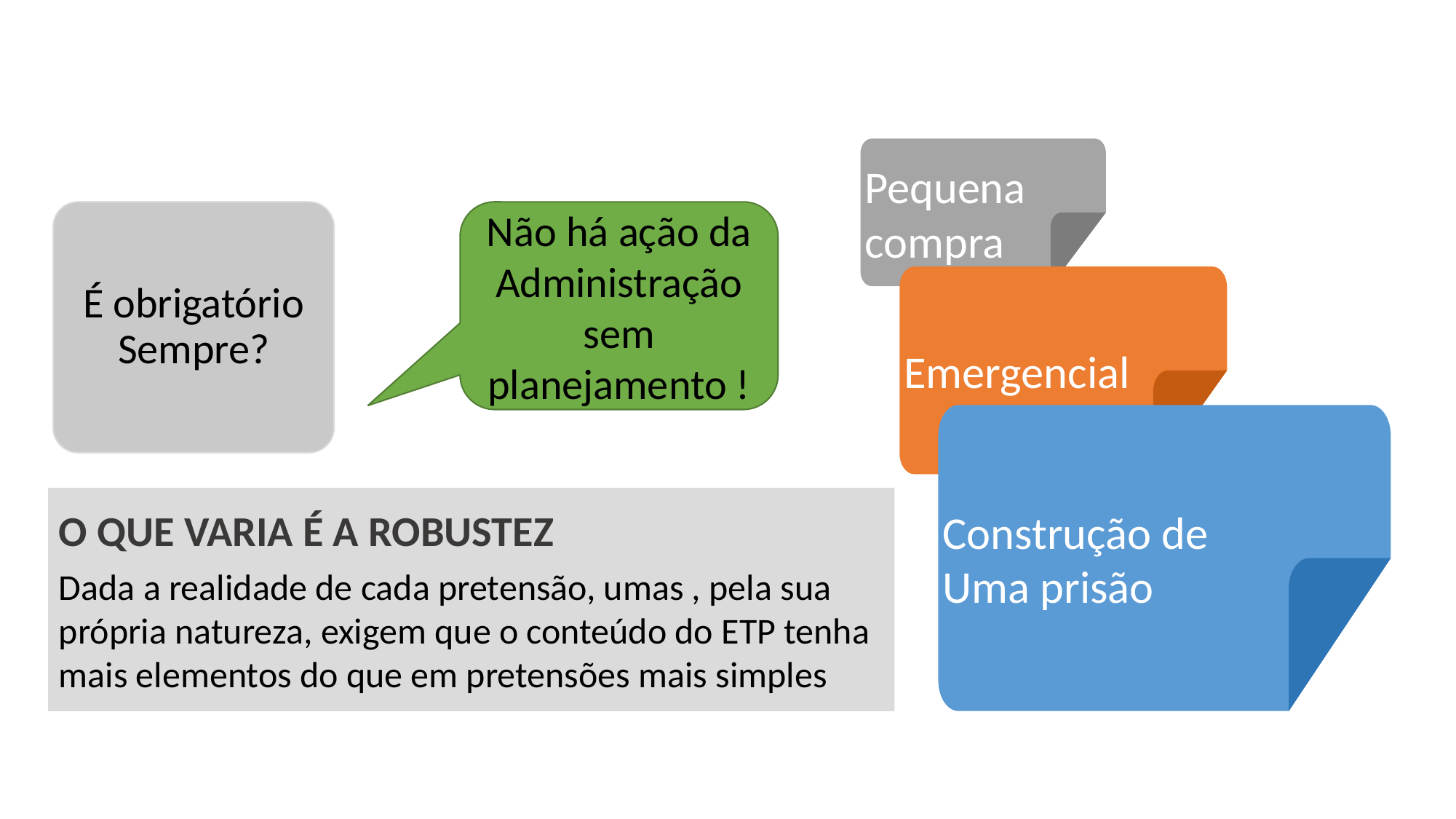

#
Pequena
compra

É obrigatório Sempre?
Não há ação da Administração sem planejamento !
Emergencial

Construção de
Uma prisão

O que varia é a robustez
Dada a realidade de cada pretensão, umas , pela sua própria natureza, exigem que o conteúdo do ETP tenha mais elementos do que em pretensões mais simples
Construção de uma prisão